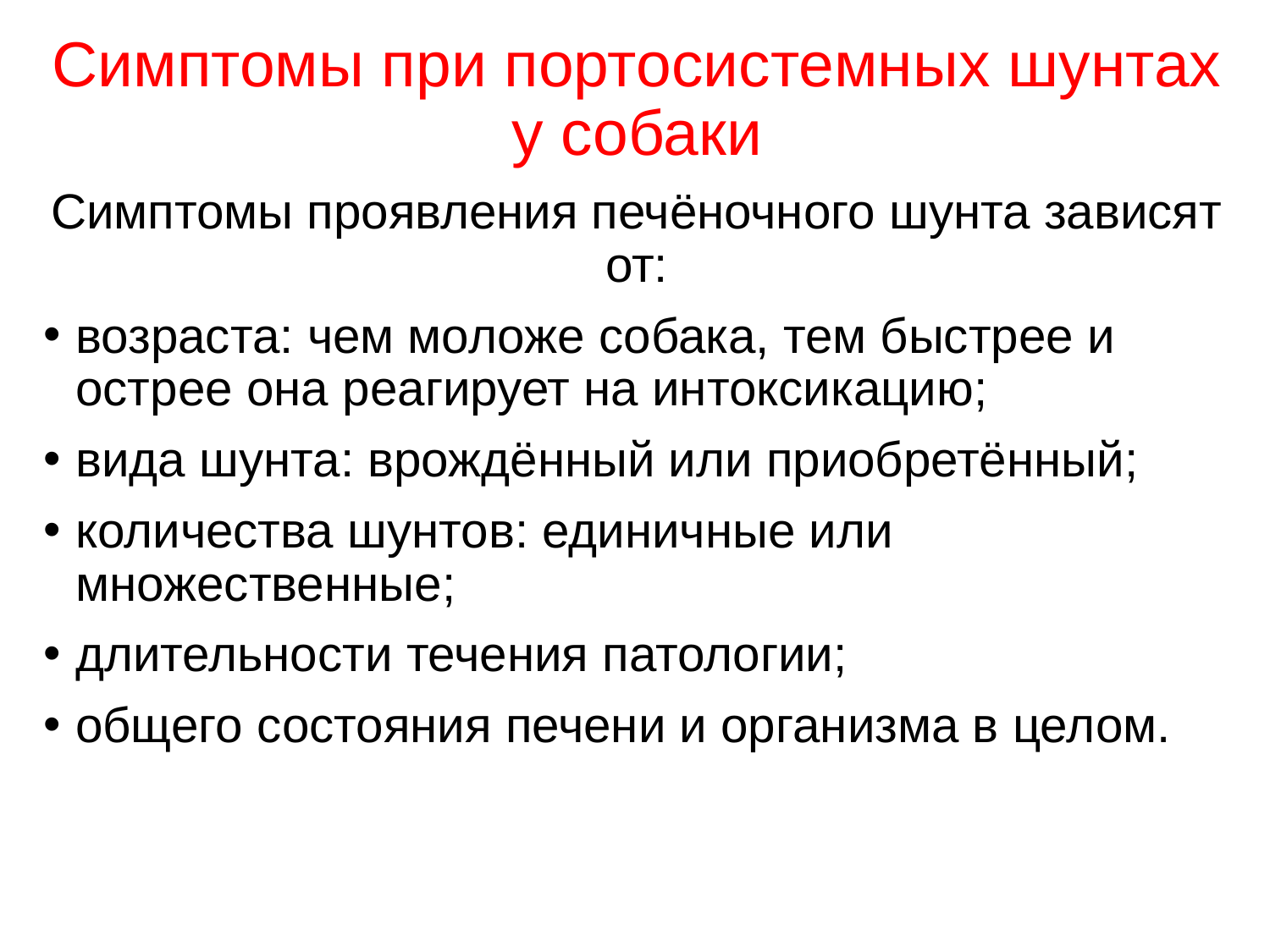

Симптомы при портосистемных шунтах у собаки
Симптомы проявления печёночного шунта зависят от:
возраста: чем моложе собака, тем быстрее и острее она реагирует на интоксикацию;
вида шунта: врождённый или приобретённый;
количества шунтов: единичные или множественные;
длительности течения патологии;
общего состояния печени и организма в целом.